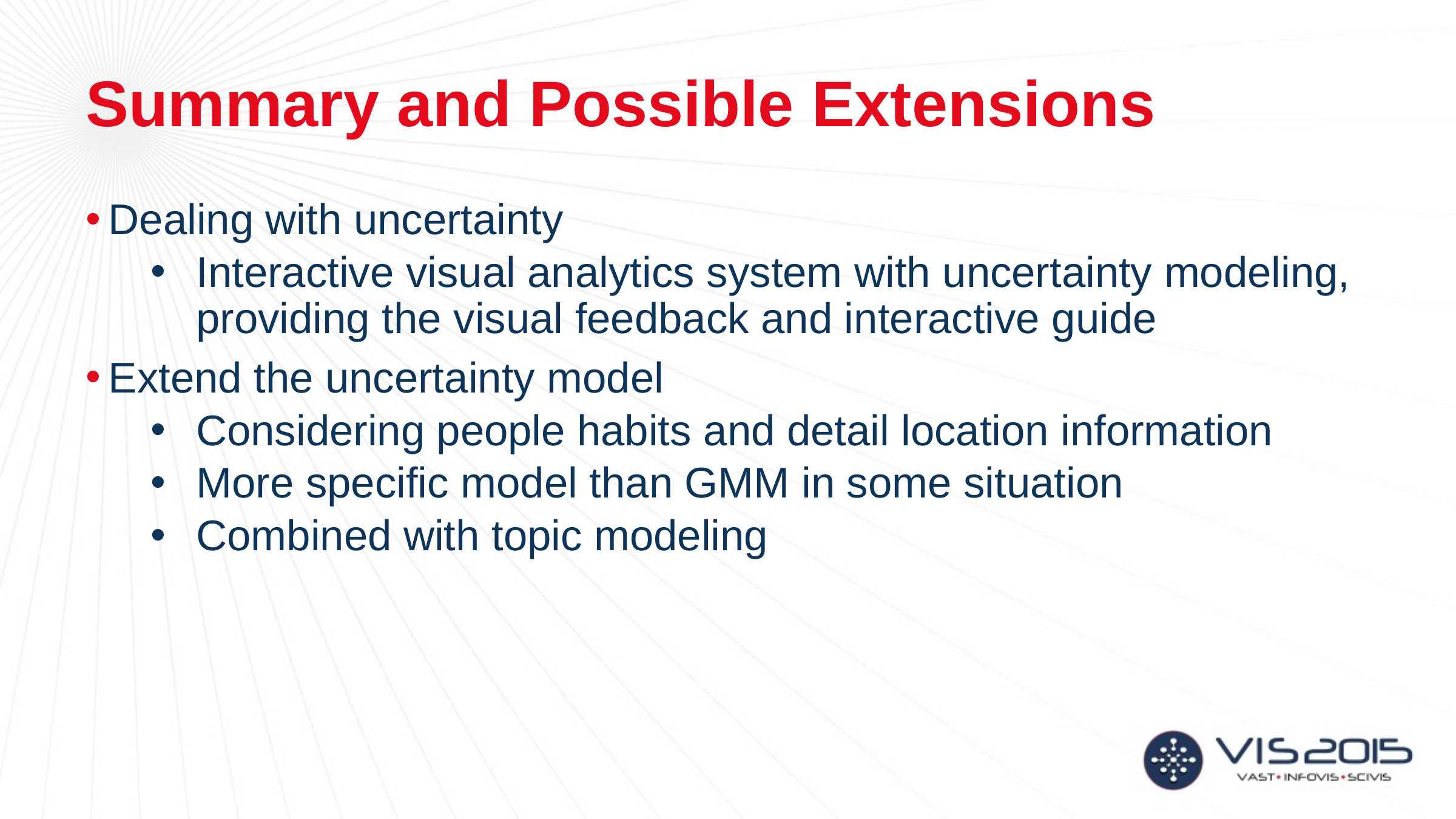

# Summary and Possible Extensions
Dealing with uncertainty
Interactive visual analytics system with uncertainty modeling, providing the visual feedback and interactive guide
Extend the uncertainty model
Considering people habits and detail location information
More specific model than GMM in some situation
Combined with topic modeling